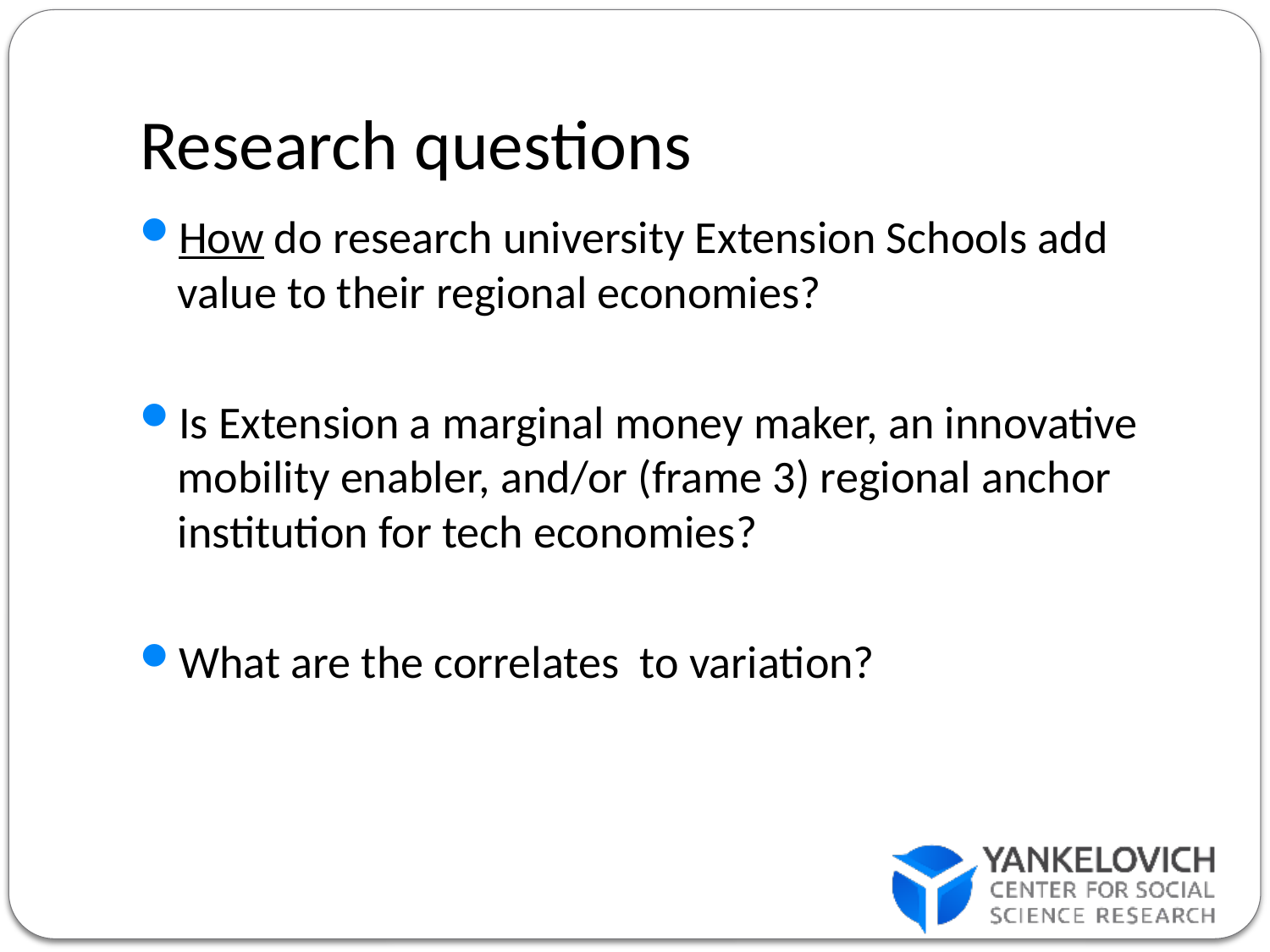

# Research questions
How do research university Extension Schools add value to their regional economies?

Is Extension a marginal money maker, an innovative mobility enabler, and/or (frame 3) regional anchor institution for tech economies?

What are the correlates  to variation?